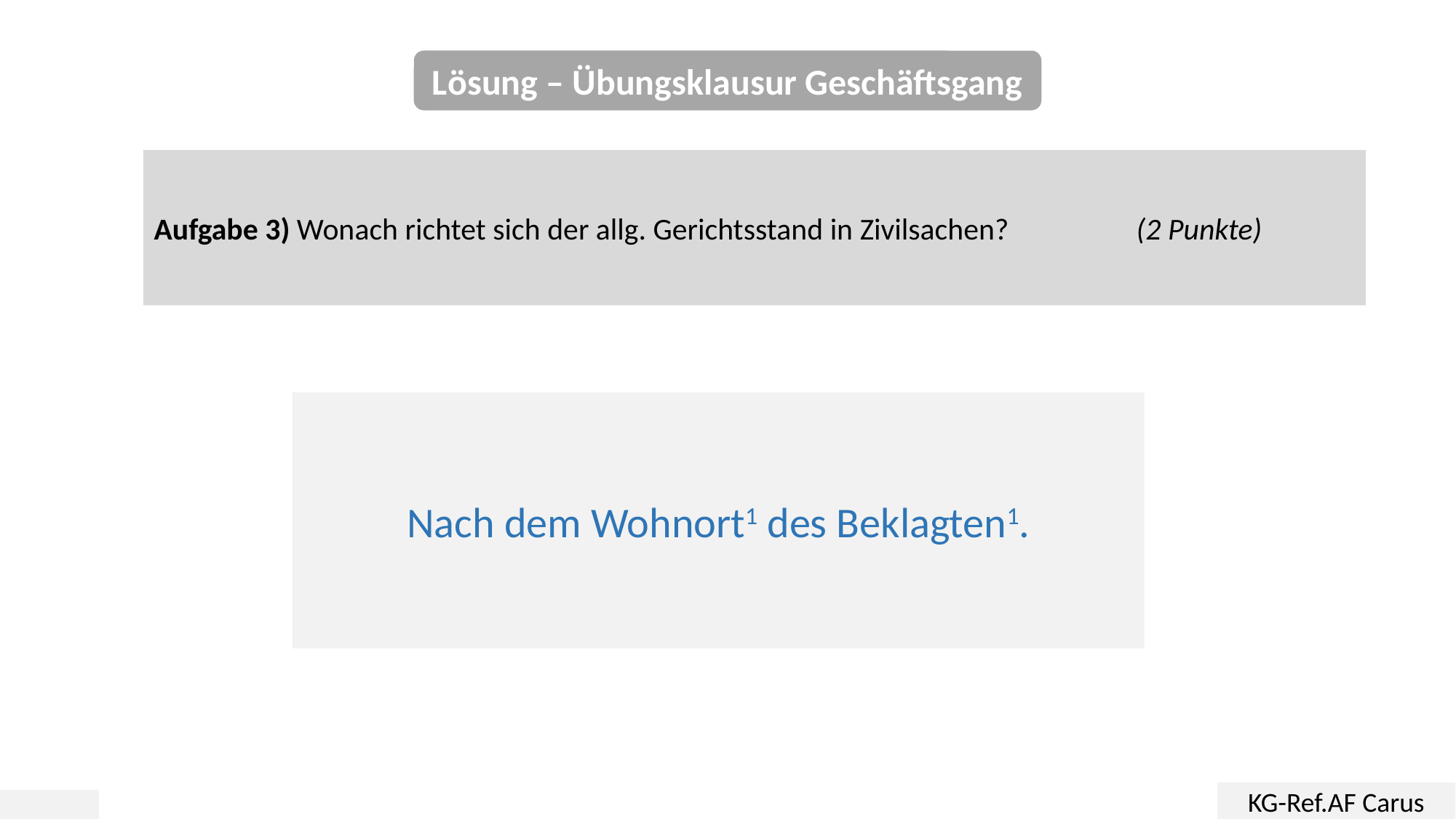

Lösung – Übungsklausur Geschäftsgang
Aufgabe 3) Wonach richtet sich der allg. Gerichtsstand in Zivilsachen?		(2 Punkte)
Nach dem Wohnort1 des Beklagten1.
KG-Ref.AF Carus